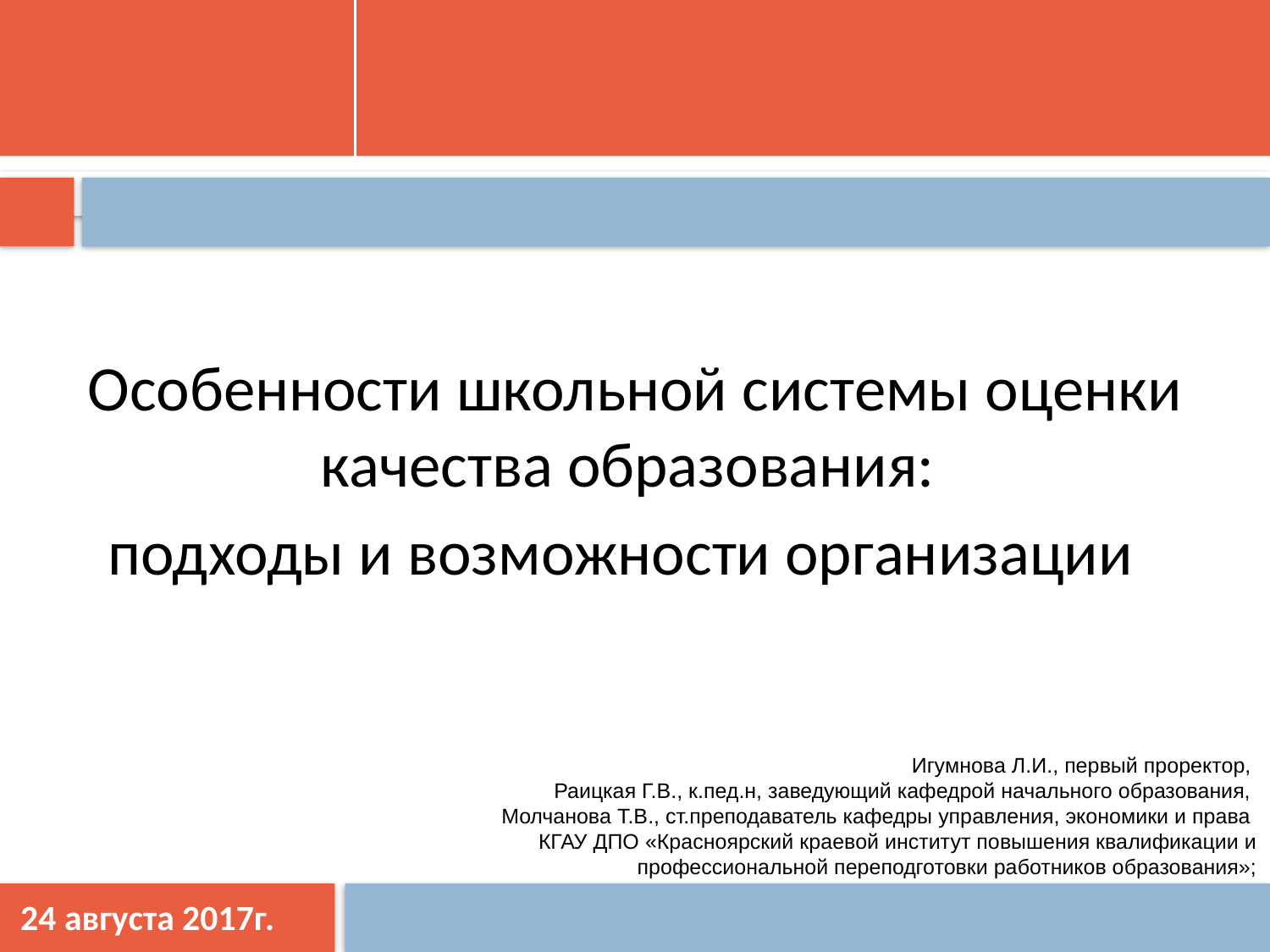

Особенности школьной системы оценки качества образования:
подходы и возможности организации
Игумнова Л.И., первый проректор,
Раицкая Г.В., к.пед.н, заведующий кафедрой начального образования,
Молчанова Т.В., ст.преподаватель кафедры управления, экономики и права
КГАУ ДПО «Красноярский краевой институт повышения квалификации и профессиональной переподготовки работников образования»;​​
 24 августа 2017г.